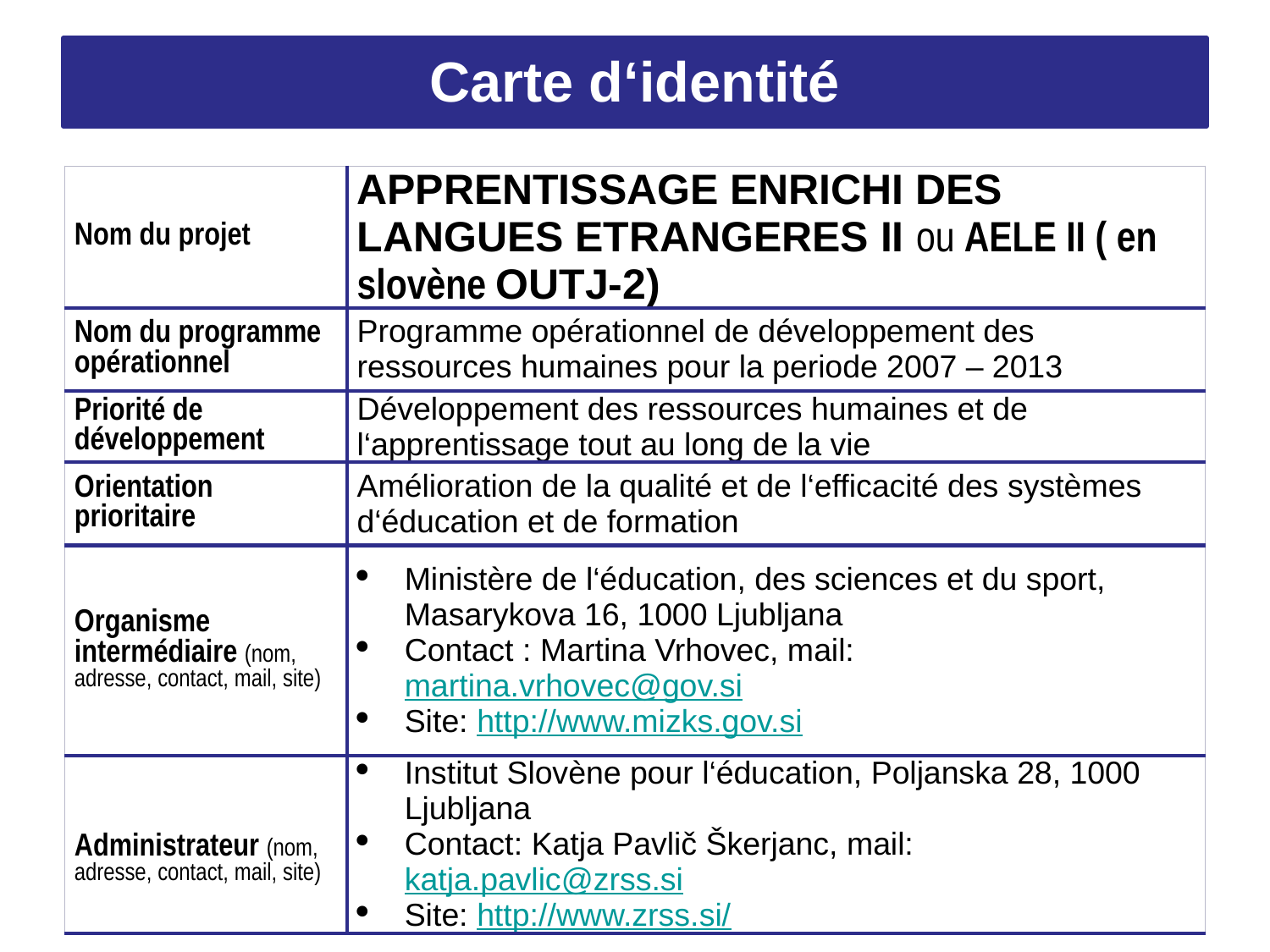

# Carte d‘identité
| Nom du projet | APPRENTISSAGE ENRICHI DES LANGUES ETRANGERES II ou AELE II ( en slovène OUTJ-2) |
| --- | --- |
| Nom du programme opérationnel | Programme opérationnel de développement des ressources humaines pour la periode 2007 – 2013 |
| Priorité de développement | Développement des ressources humaines et de l‘apprentissage tout au long de la vie |
| Orientation prioritaire | Amélioration de la qualité et de l‘efficacité des systèmes d‘éducation et de formation |
| Organisme intermédiaire (nom, adresse, contact, mail, site) | Ministère de l‘éducation, des sciences et du sport, Masarykova 16, 1000 Ljubljana Contact : Martina Vrhovec, mail: martina.vrhovec@gov.si Site: http://www.mizks.gov.si |
| Administrateur (nom, adresse, contact, mail, site) | Institut Slovène pour l‘éducation, Poljanska 28, 1000 Ljubljana Contact: Katja Pavlič Škerjanc, mail: katja.pavlic@zrss.si Site: http://www.zrss.si/ |